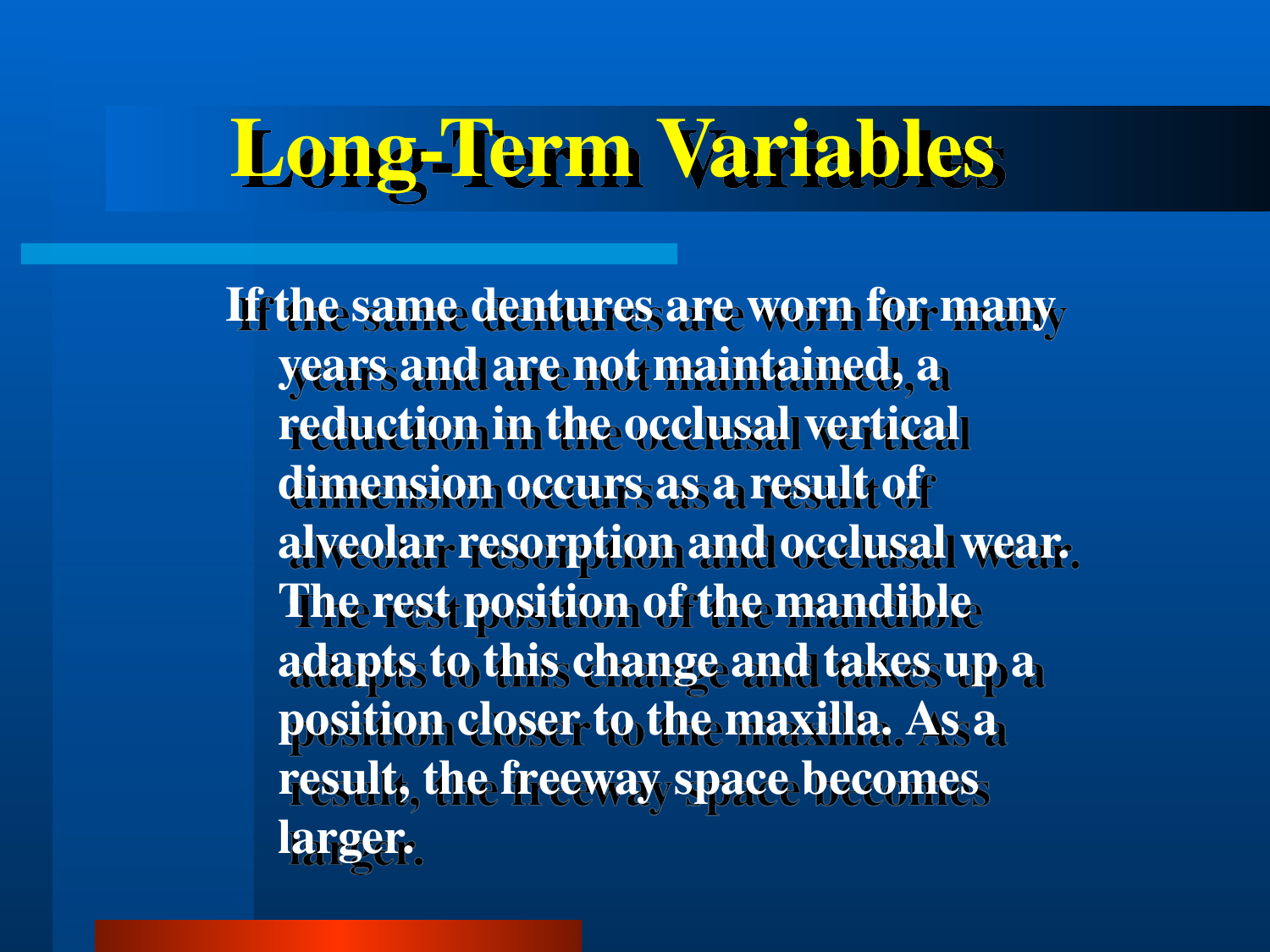

# Long-Term Variables
If the same dentures are worn for many years and are not maintained, a reduction in the occlusal vertical dimension occurs as a result of alveolar resorption and occlusal wear. The rest position of the mandible adapts to this change and takes up a position closer to the maxilla. As a result, the freeway space becomes larger.